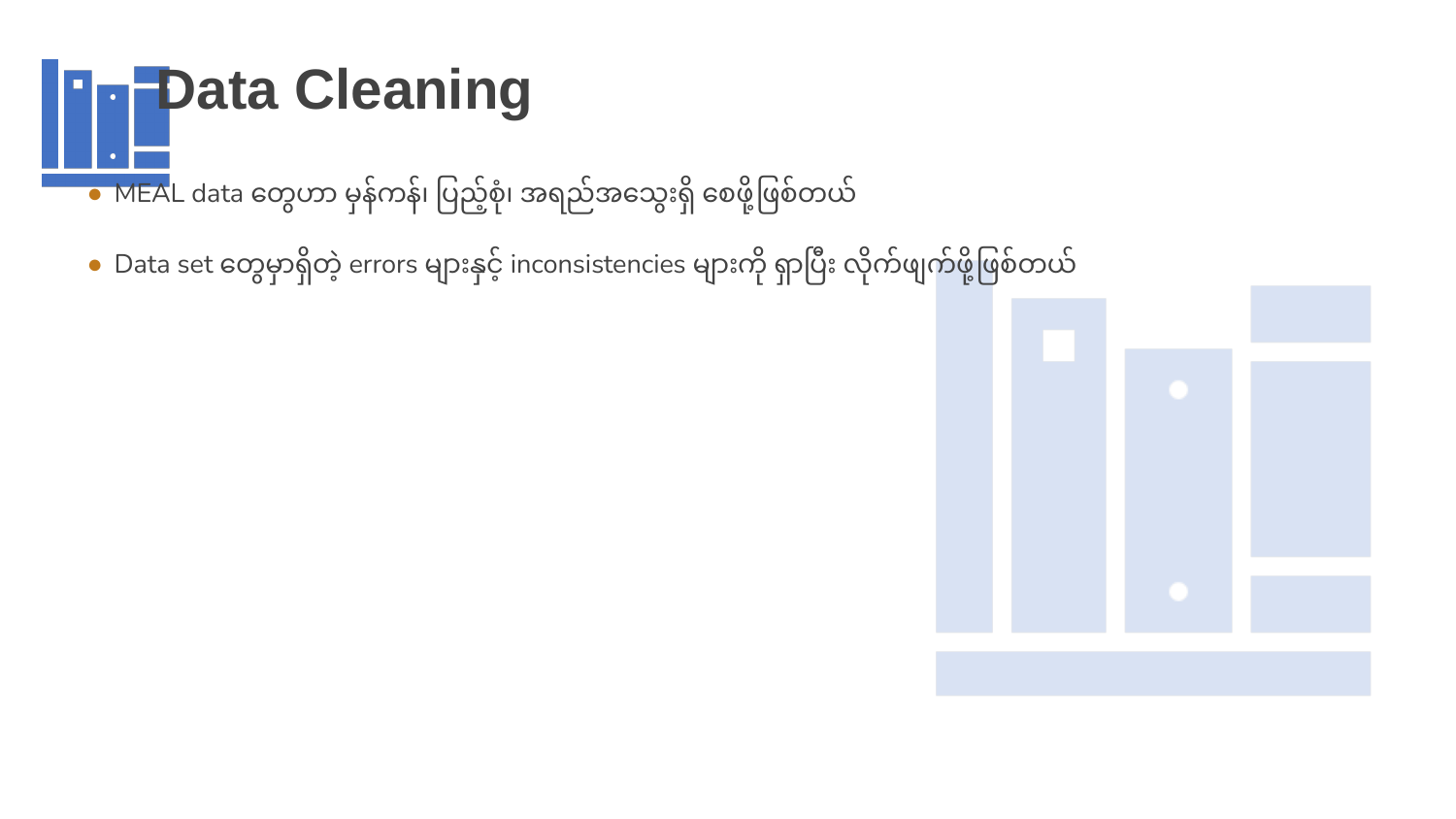

# Data Cleaning
MEAL data တွေဟာ မှန်ကန်၊ ပြည့်စုံ၊ အရည်အသွေးရှိ စေဖို့ဖြစ်တယ်
Data set တွေမှာရှိတဲ့ errors များနှင့် inconsistencies များကို ရှာပြီး လိုက်ဖျက်ဖို့ဖြစ်တယ်